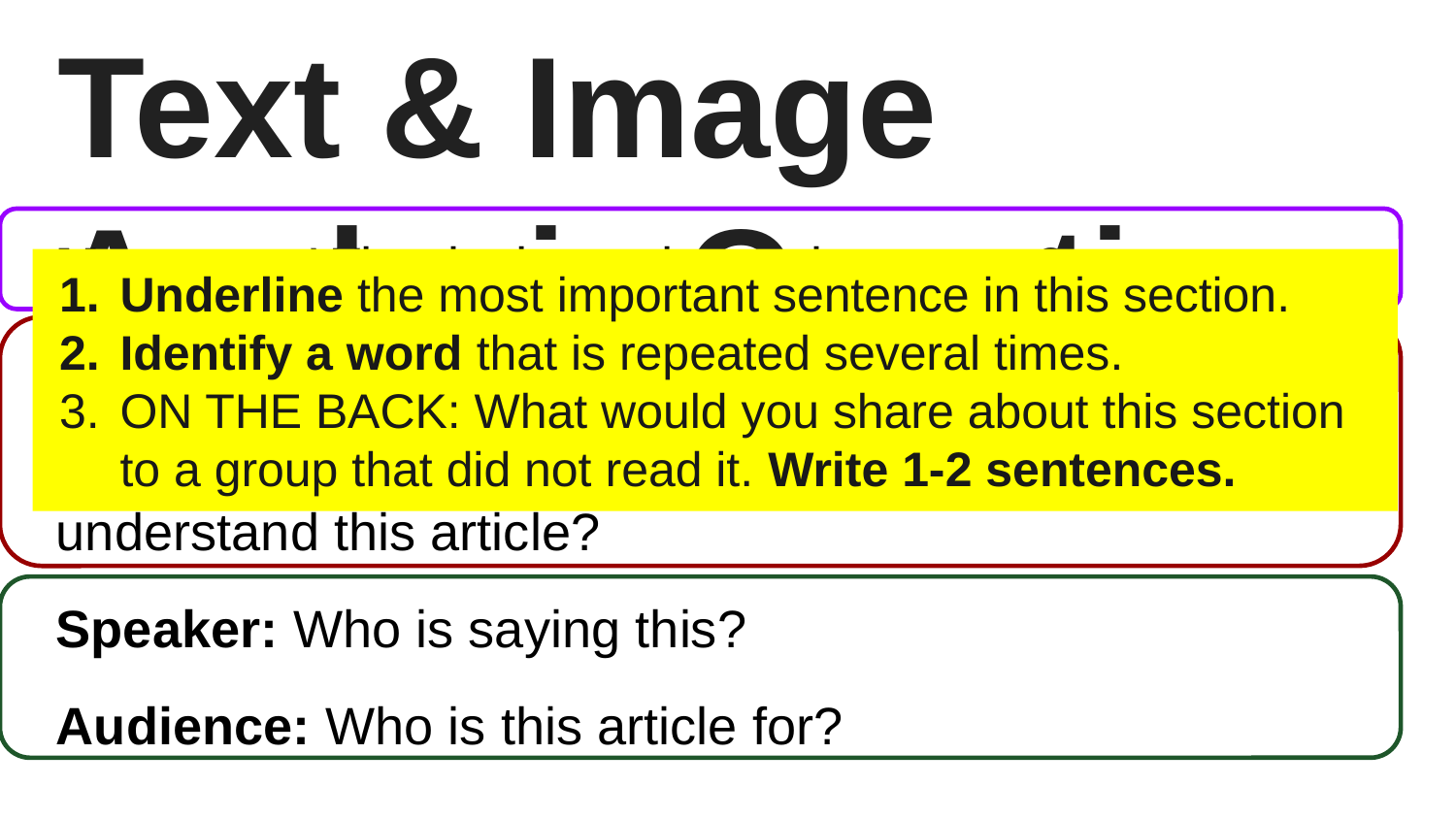

# Text & Image Analysis Questions

Message: What is the author trying to say?
Purpose: Why was this article created?
Context: What background information is needed to understand this article?
Speaker: Who is saying this?
Audience: Who is this article for?
Underline the most important sentence in this section.
Identify a word that is repeated several times.
ON THE BACK: What would you share about this section to a group that did not read it. Write 1-2 sentences.